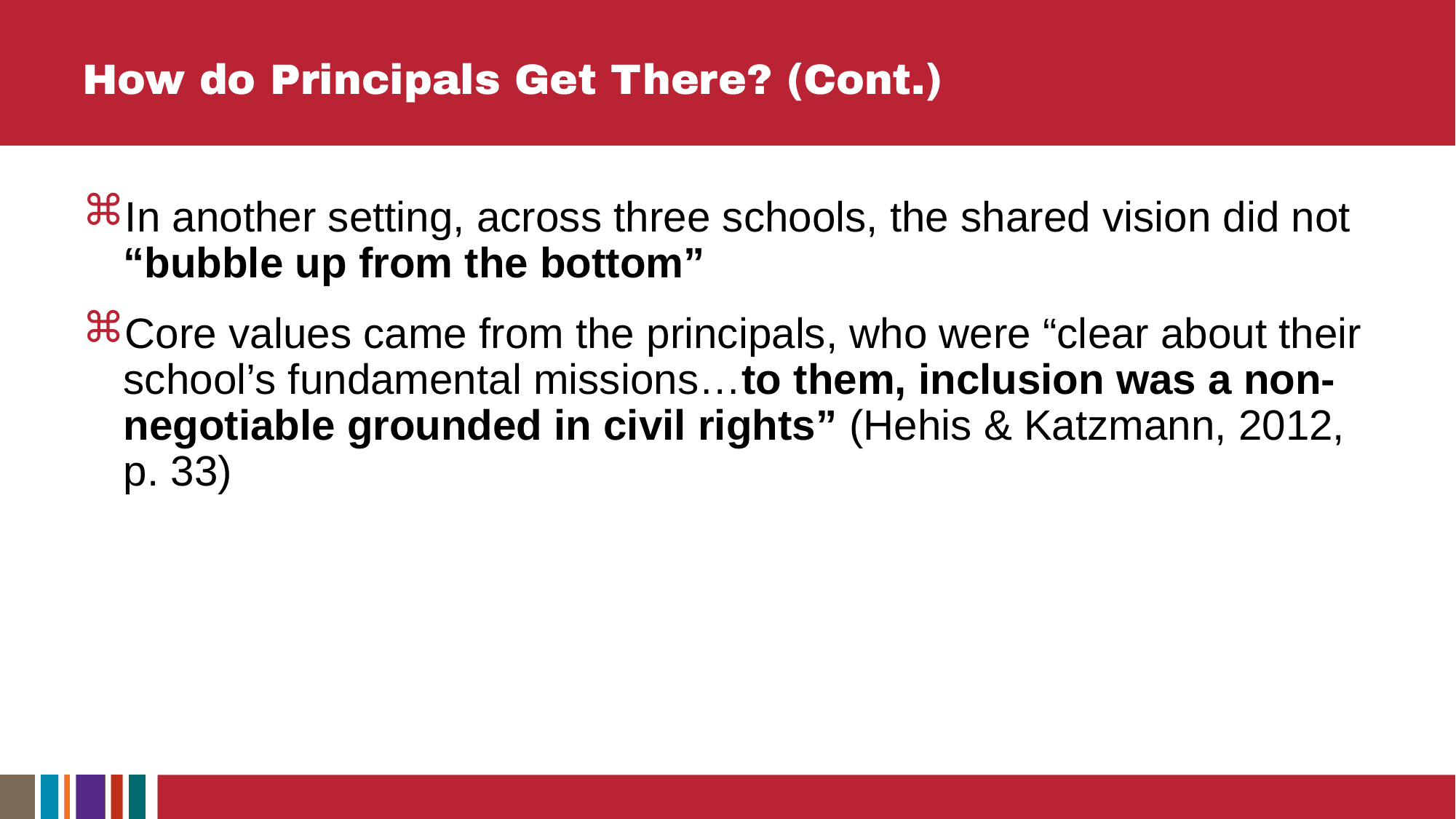

# How do Principals Get There? (Cont.)
In another setting, across three schools, the shared vision did not “bubble up from the bottom”
Core values came from the principals, who were “clear about their school’s fundamental missions…to them, inclusion was a non-negotiable grounded in civil rights” (Hehis & Katzmann, 2012, p. 33)